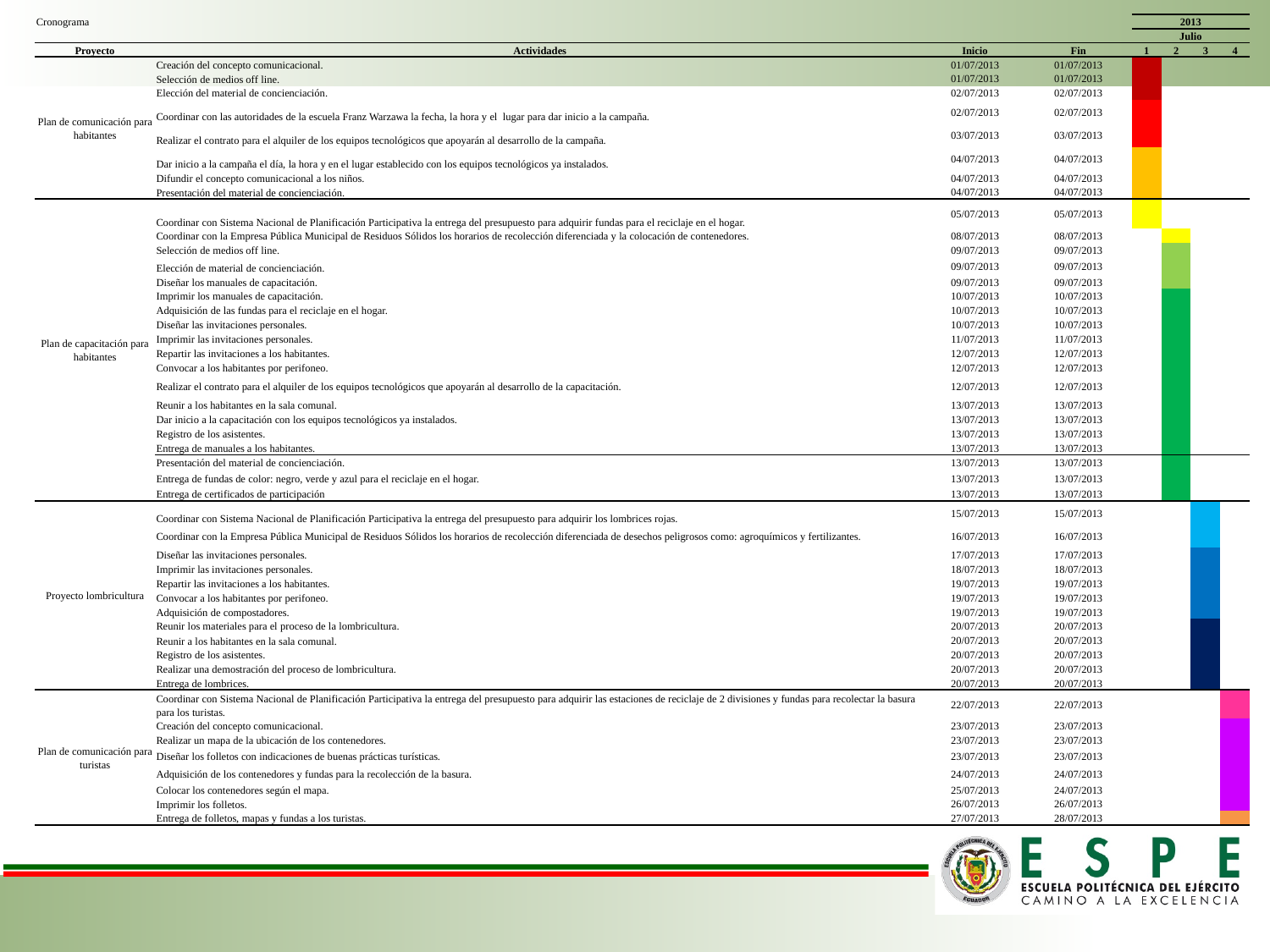

|  |  |  |  |  |  |  |  |  |
| --- | --- | --- | --- | --- | --- | --- | --- | --- |
| Cronograma |  |  |  |  | 2013 |  |  |  |
|  |  |  |  |  | Julio |  |  |  |
| Proyecto | Actividades |  | Inicio | Fin | 1 | 2 | 3 | 4 |
| Plan de comunicación para habitantes | Creación del concepto comunicacional. |  | 01/07/2013 | 01/07/2013 |  |  |  |  |
|  | Selección de medios off line. |  | 01/07/2013 | 01/07/2013 |  |  |  |  |
|  | Elección del material de concienciación. |  | 02/07/2013 | 02/07/2013 |  |  |  |  |
|  | Coordinar con las autoridades de la escuela Franz Warzawa la fecha, la hora y el lugar para dar inicio a la campaña. |  | 02/07/2013 | 02/07/2013 |  |  |  |  |
|  | Realizar el contrato para el alquiler de los equipos tecnológicos que apoyarán al desarrollo de la campaña. |  | 03/07/2013 | 03/07/2013 |  |  |  |  |
|  | Dar inicio a la campaña el día, la hora y en el lugar establecido con los equipos tecnológicos ya instalados. |  | 04/07/2013 | 04/07/2013 |  |  |  |  |
|  | Difundir el concepto comunicacional a los niños. |  | 04/07/2013 | 04/07/2013 |  |  |  |  |
|  | Presentación del material de concienciación. |  | 04/07/2013 | 04/07/2013 |  |  |  |  |
| Plan de capacitación para habitantes | Coordinar con Sistema Nacional de Planificación Participativa la entrega del presupuesto para adquirir fundas para el reciclaje en el hogar. |  | 05/07/2013 | 05/07/2013 |  |  |  |  |
|  | Coordinar con la Empresa Pública Municipal de Residuos Sólidos los horarios de recolección diferenciada y la colocación de contenedores. |  | 08/07/2013 | 08/07/2013 |  |  |  |  |
|  | Selección de medios off line. |  | 09/07/2013 | 09/07/2013 |  |  |  |  |
|  | Elección de material de concienciación. |  | 09/07/2013 | 09/07/2013 |  |  |  |  |
|  | Diseñar los manuales de capacitación. |  | 09/07/2013 | 09/07/2013 |  |  |  |  |
|  | Imprimir los manuales de capacitación. |  | 10/07/2013 | 10/07/2013 |  |  |  |  |
|  | Adquisición de las fundas para el reciclaje en el hogar. |  | 10/07/2013 | 10/07/2013 |  |  |  |  |
|  | Diseñar las invitaciones personales. |  | 10/07/2013 | 10/07/2013 |  |  |  |  |
|  | Imprimir las invitaciones personales. |  | 11/07/2013 | 11/07/2013 |  |  |  |  |
|  | Repartir las invitaciones a los habitantes. |  | 12/07/2013 | 12/07/2013 |  |  |  |  |
|  | Convocar a los habitantes por perifoneo. |  | 12/07/2013 | 12/07/2013 |  |  |  |  |
|  | Realizar el contrato para el alquiler de los equipos tecnológicos que apoyarán al desarrollo de la capacitación. |  | 12/07/2013 | 12/07/2013 |  |  |  |  |
|  | Reunir a los habitantes en la sala comunal. |  | 13/07/2013 | 13/07/2013 |  |  |  |  |
|  | Dar inicio a la capacitación con los equipos tecnológicos ya instalados. |  | 13/07/2013 | 13/07/2013 |  |  |  |  |
|  | Registro de los asistentes. |  | 13/07/2013 | 13/07/2013 |  |  |  |  |
|  | Entrega de manuales a los habitantes. |  | 13/07/2013 | 13/07/2013 |  |  |  |  |
|  | Presentación del material de concienciación. |  | 13/07/2013 | 13/07/2013 |  |  |  |  |
|  | Entrega de fundas de color: negro, verde y azul para el reciclaje en el hogar. |  | 13/07/2013 | 13/07/2013 |  |  |  |  |
|  | Entrega de certificados de participación |  | 13/07/2013 | 13/07/2013 |  |  |  |  |
| Proyecto lombricultura | Coordinar con Sistema Nacional de Planificación Participativa la entrega del presupuesto para adquirir los lombrices rojas. |  | 15/07/2013 | 15/07/2013 |  |  |  |  |
|  | Coordinar con la Empresa Pública Municipal de Residuos Sólidos los horarios de recolección diferenciada de desechos peligrosos como: agroquímicos y fertilizantes. |  | 16/07/2013 | 16/07/2013 |  |  |  |  |
|  | Diseñar las invitaciones personales. |  | 17/07/2013 | 17/07/2013 |  |  |  |  |
|  | Imprimir las invitaciones personales. |  | 18/07/2013 | 18/07/2013 |  |  |  |  |
|  | Repartir las invitaciones a los habitantes. |  | 19/07/2013 | 19/07/2013 |  |  |  |  |
|  | Convocar a los habitantes por perifoneo. |  | 19/07/2013 | 19/07/2013 |  |  |  |  |
|  | Adquisición de compostadores. |  | 19/07/2013 | 19/07/2013 |  |  |  |  |
|  | Reunir los materiales para el proceso de la lombricultura. |  | 20/07/2013 | 20/07/2013 |  |  |  |  |
|  | Reunir a los habitantes en la sala comunal. |  | 20/07/2013 | 20/07/2013 |  |  |  |  |
|  | Registro de los asistentes. |  | 20/07/2013 | 20/07/2013 |  |  |  |  |
|  | Realizar una demostración del proceso de lombricultura. |  | 20/07/2013 | 20/07/2013 |  |  |  |  |
|  | Entrega de lombrices. |  | 20/07/2013 | 20/07/2013 |  |  |  |  |
| Plan de comunicación para turistas | Coordinar con Sistema Nacional de Planificación Participativa la entrega del presupuesto para adquirir las estaciones de reciclaje de 2 divisiones y fundas para recolectar la basura para los turistas. |  | 22/07/2013 | 22/07/2013 |  |  |  |  |
|  | Creación del concepto comunicacional. |  | 23/07/2013 | 23/07/2013 |  |  |  |  |
|  | Realizar un mapa de la ubicación de los contenedores. |  | 23/07/2013 | 23/07/2013 |  |  |  |  |
|  | Diseñar los folletos con indicaciones de buenas prácticas turísticas. |  | 23/07/2013 | 23/07/2013 |  |  |  |  |
|  | Adquisición de los contenedores y fundas para la recolección de la basura. |  | 24/07/2013 | 24/07/2013 |  |  |  |  |
|  | Colocar los contenedores según el mapa. |  | 25/07/2013 | 24/07/2013 |  |  |  |  |
|  | Imprimir los folletos. |  | 26/07/2013 | 26/07/2013 |  |  |  |  |
|  | Entrega de folletos, mapas y fundas a los turistas. |  | 27/07/2013 | 28/07/2013 |  |  |  |  |